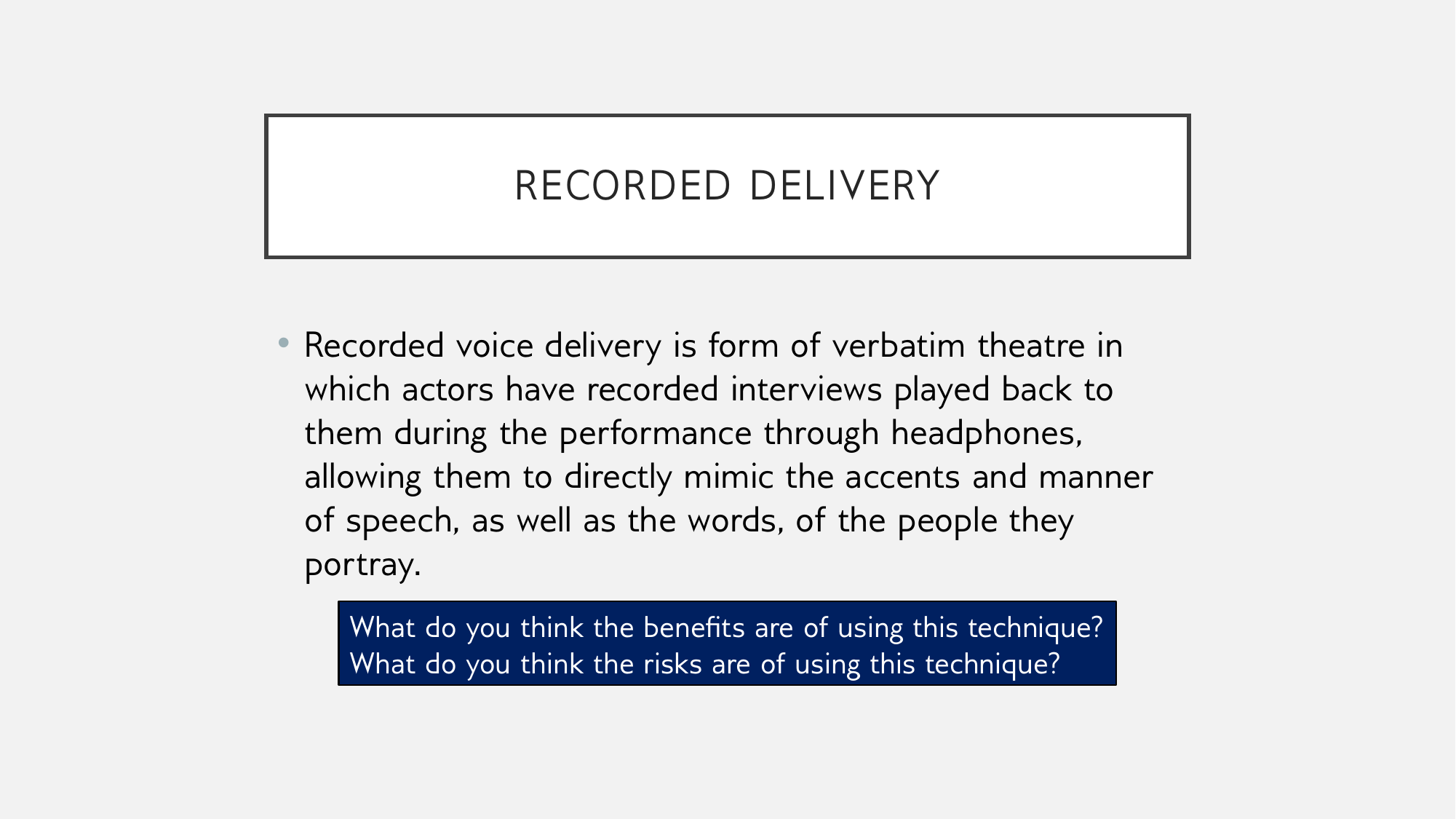

# Recorded Delivery
Recorded voice delivery is form of verbatim theatre in which actors have recorded interviews played back to them during the performance through headphones, allowing them to directly mimic the accents and manner of speech, as well as the words, of the people they portray.
What do you think the benefits are of using this technique?
What do you think the risks are of using this technique?